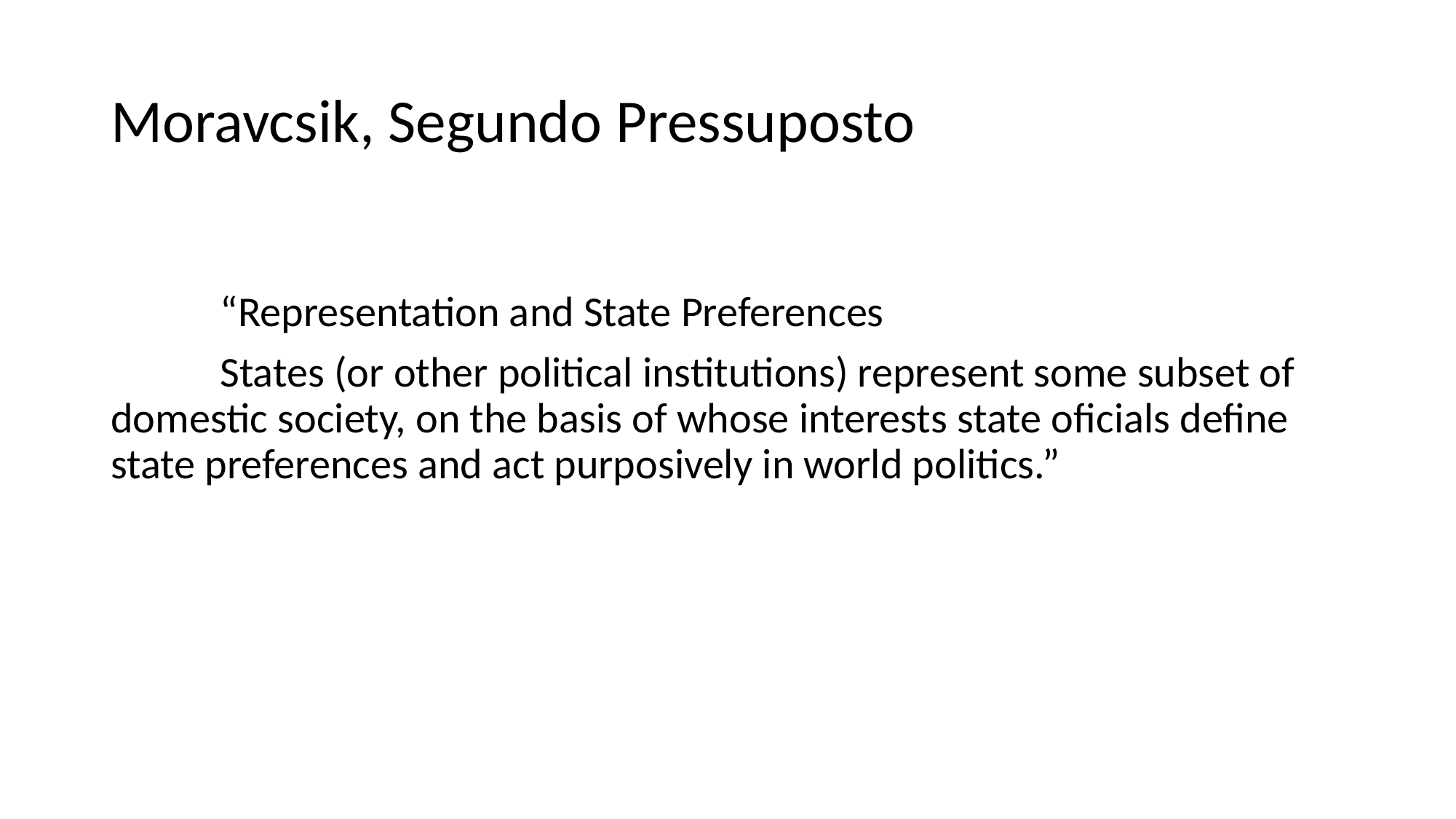

# Moravcsik, Segundo Pressuposto

	“Representation and State Preferences
	States (or other political institutions) represent some subset of domestic society, on the basis of whose interests state oficials define state preferences and act purposively in world politics.”